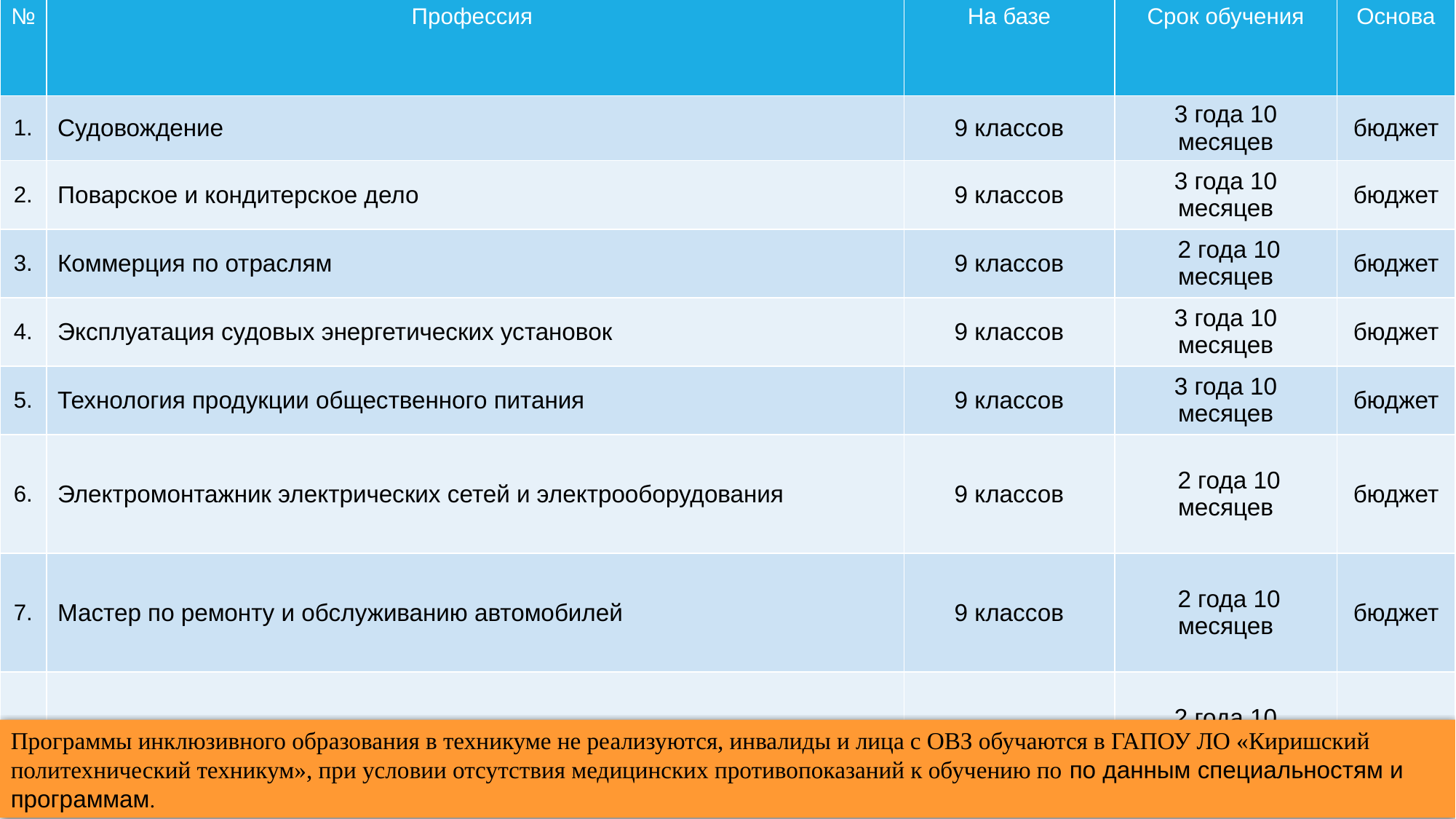

| № | Профессия | На базе | Срок обучения | Основа |
| --- | --- | --- | --- | --- |
| 1. | Судовождение | 9 классов | 3 года 10 месяцев | бюджет |
| 2. | Поварское и кондитерское дело | 9 классов | 3 года 10 месяцев | бюджет |
| 3. | Коммерция по отраслям | 9 классов | 2 года 10 месяцев | бюджет |
| 4. | Эксплуатация судовых энергетических установок | 9 классов | 3 года 10 месяцев | бюджет |
| 5. | Технология продукции общественного питания | 9 классов | 3 года 10 месяцев | бюджет |
| 6. | Электромонтажник электрических сетей и электрооборудования | 9 классов | 2 года 10 месяцев | бюджет |
| 7. | Мастер по ремонту и обслуживанию автомобилей | 9 классов | 2 года 10 месяцев | бюджет |
| 8. | Сварщик (электросварочные и газосварочные работы) | 9 классов | 2 года 10 месяцев | бюджет |
Программы инклюзивного образования в техникуме не реализуются, инвалиды и лица с ОВЗ обучаются в ГАПОУ ЛО «Киришский политехнический техникум», при условии отсутствия медицинских противопоказаний к обучению по по данным специальностям и программам.